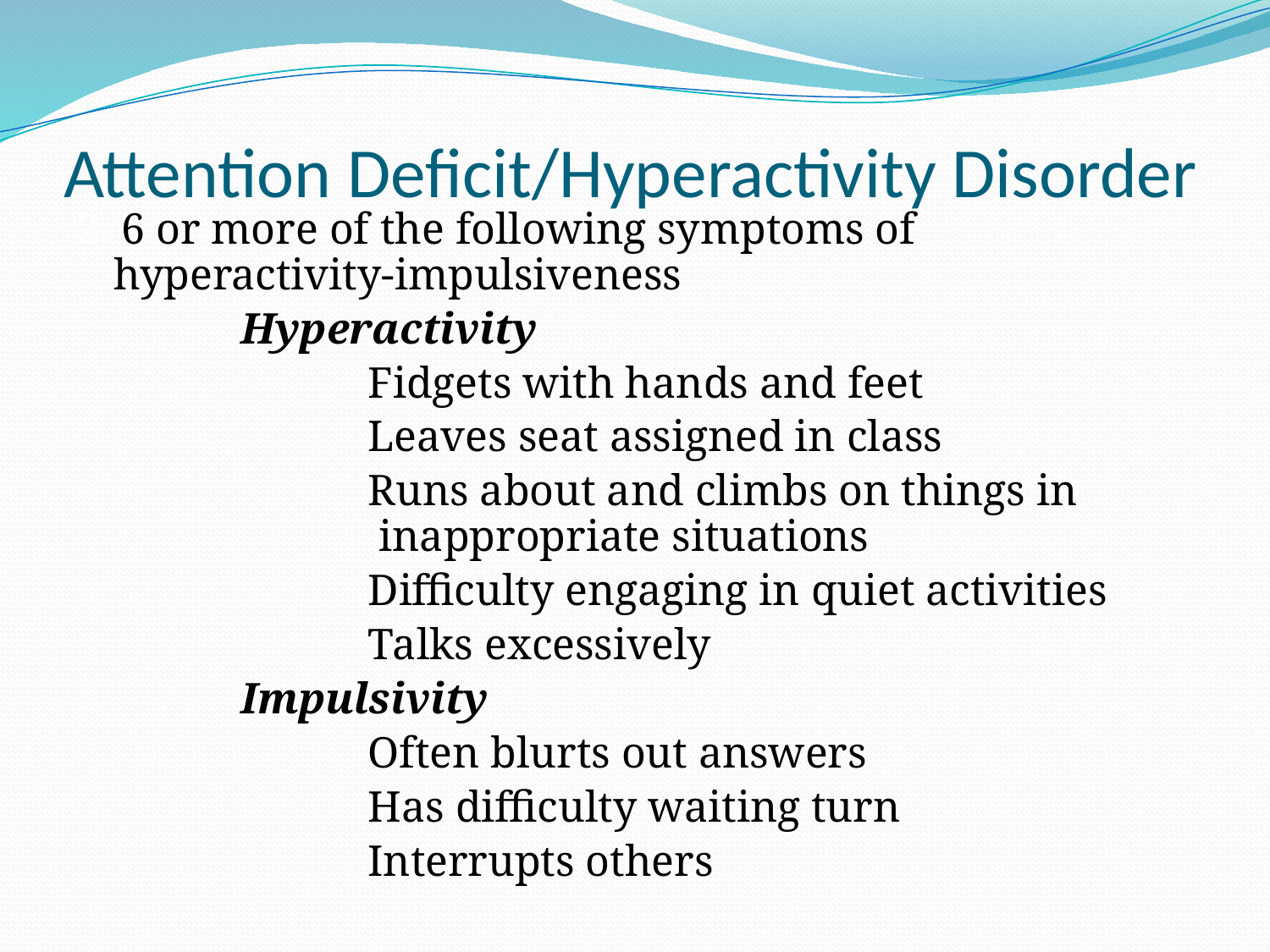

# Attention Deficit/Hyperactivity Disorder
2. 6 or more of the following symptoms of hyperactivity-impulsiveness
		Hyperactivity
			Fidgets with hands and feet
			Leaves seat assigned in class
			Runs about and climbs on things in 			 inappropriate situations
			Difficulty engaging in quiet activities
			Talks excessively
		Impulsivity
			Often blurts out answers
			Has difficulty waiting turn
			Interrupts others